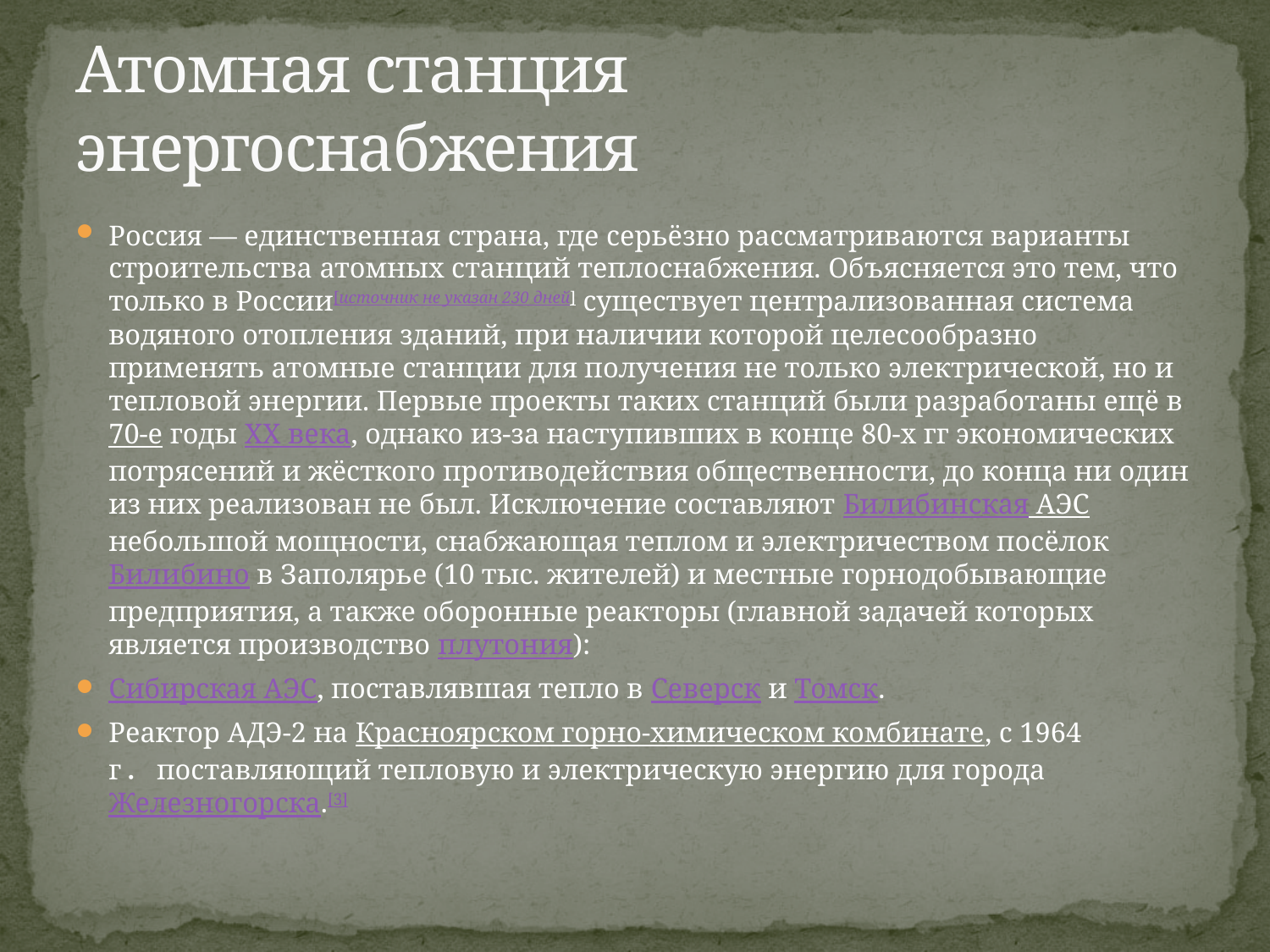

# Атомная станция энергоснабжения
Россия — единственная страна, где серьёзно рассматриваются варианты строительства атомных станций теплоснабжения. Объясняется это тем, что только в России[источник не указан 230 дней] существует централизованная система водяного отопления зданий, при наличии которой целесообразно применять атомные станции для получения не только электрической, но и тепловой энергии. Первые проекты таких станций были разработаны ещё в 70-е годы XX века, однако из-за наступивших в конце 80-х гг экономических потрясений и жёсткого противодействия общественности, до конца ни один из них реализован не был. Исключение составляют Билибинская АЭС небольшой мощности, снабжающая теплом и электричеством посёлок Билибино в Заполярье (10 тыс. жителей) и местные горнодобывающие предприятия, а также оборонные реакторы (главной задачей которых является производство плутония):
Сибирская АЭС, поставлявшая тепло в Северск и Томск.
Реактор АДЭ-2 на Красноярском горно-химическом комбинате, с 1964 г．поставляющий тепловую и электрическую энергию для города Железногорска.[3]